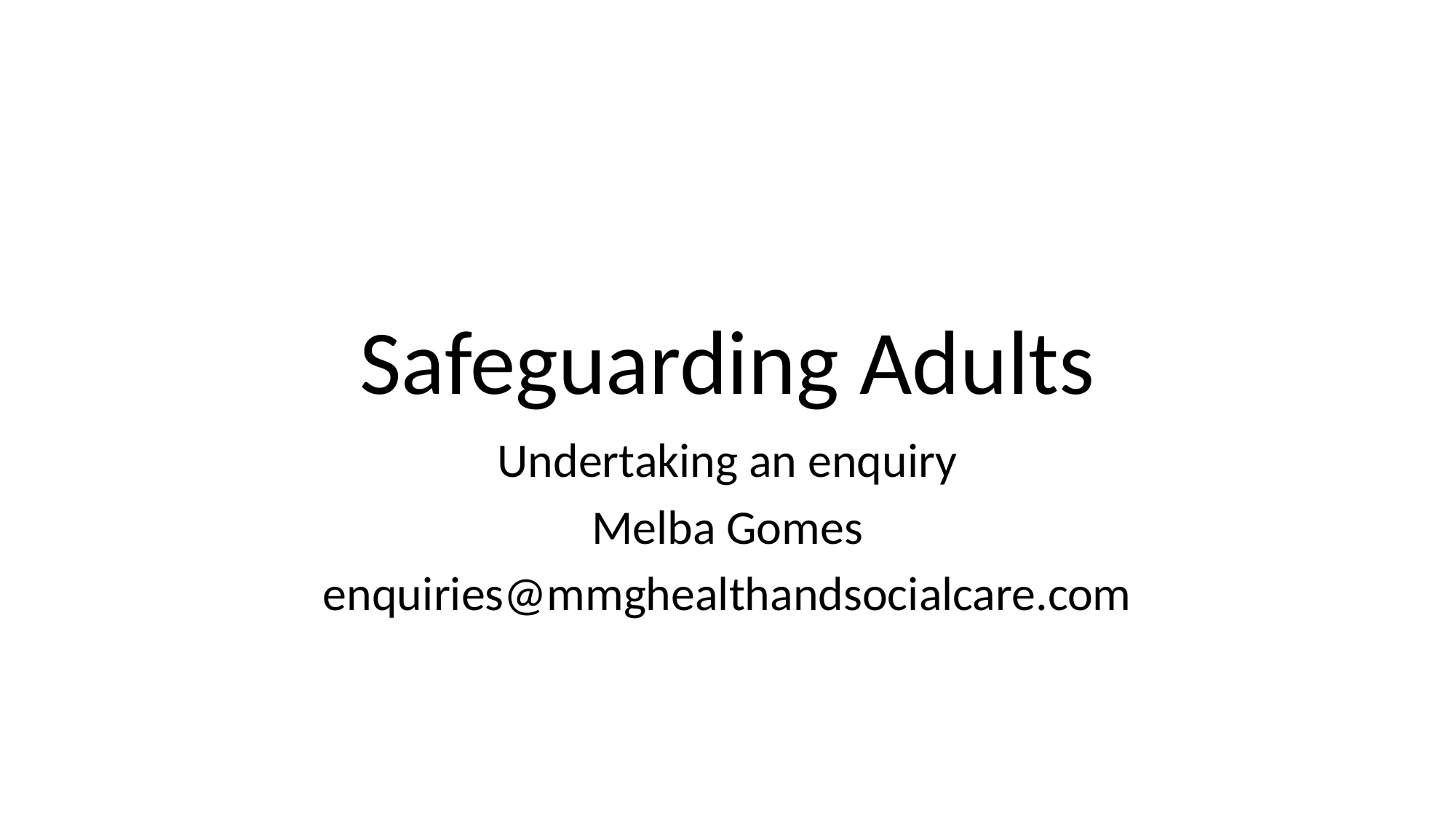

# Safeguarding Adults
Undertaking an enquiry
Melba Gomes
enquiries@mmghealthandsocialcare.com